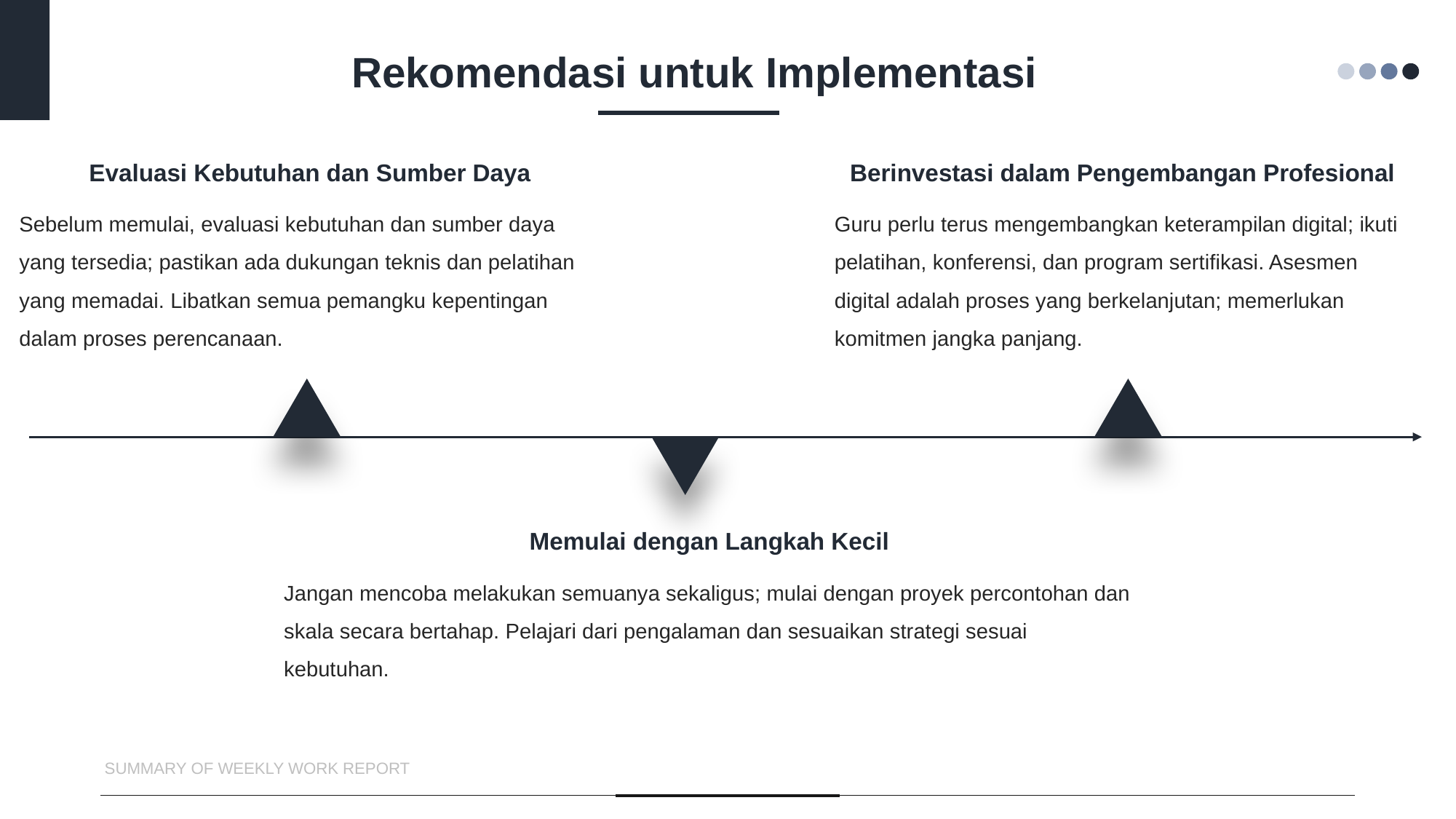

Rekomendasi untuk Implementasi

Berinvestasi dalam Pengembangan Profesional
Evaluasi Kebutuhan dan Sumber Daya
Sebelum memulai, evaluasi kebutuhan dan sumber daya yang tersedia; pastikan ada dukungan teknis dan pelatihan yang memadai. Libatkan semua pemangku kepentingan dalam proses perencanaan.
Guru perlu terus mengembangkan keterampilan digital; ikuti pelatihan, konferensi, dan program sertifikasi. Asesmen digital adalah proses yang berkelanjutan; memerlukan komitmen jangka panjang.

Memulai dengan Langkah Kecil
Jangan mencoba melakukan semuanya sekaligus; mulai dengan proyek percontohan dan skala secara bertahap. Pelajari dari pengalaman dan sesuaikan strategi sesuai kebutuhan.
SUMMARY OF WEEKLY WORK REPORT